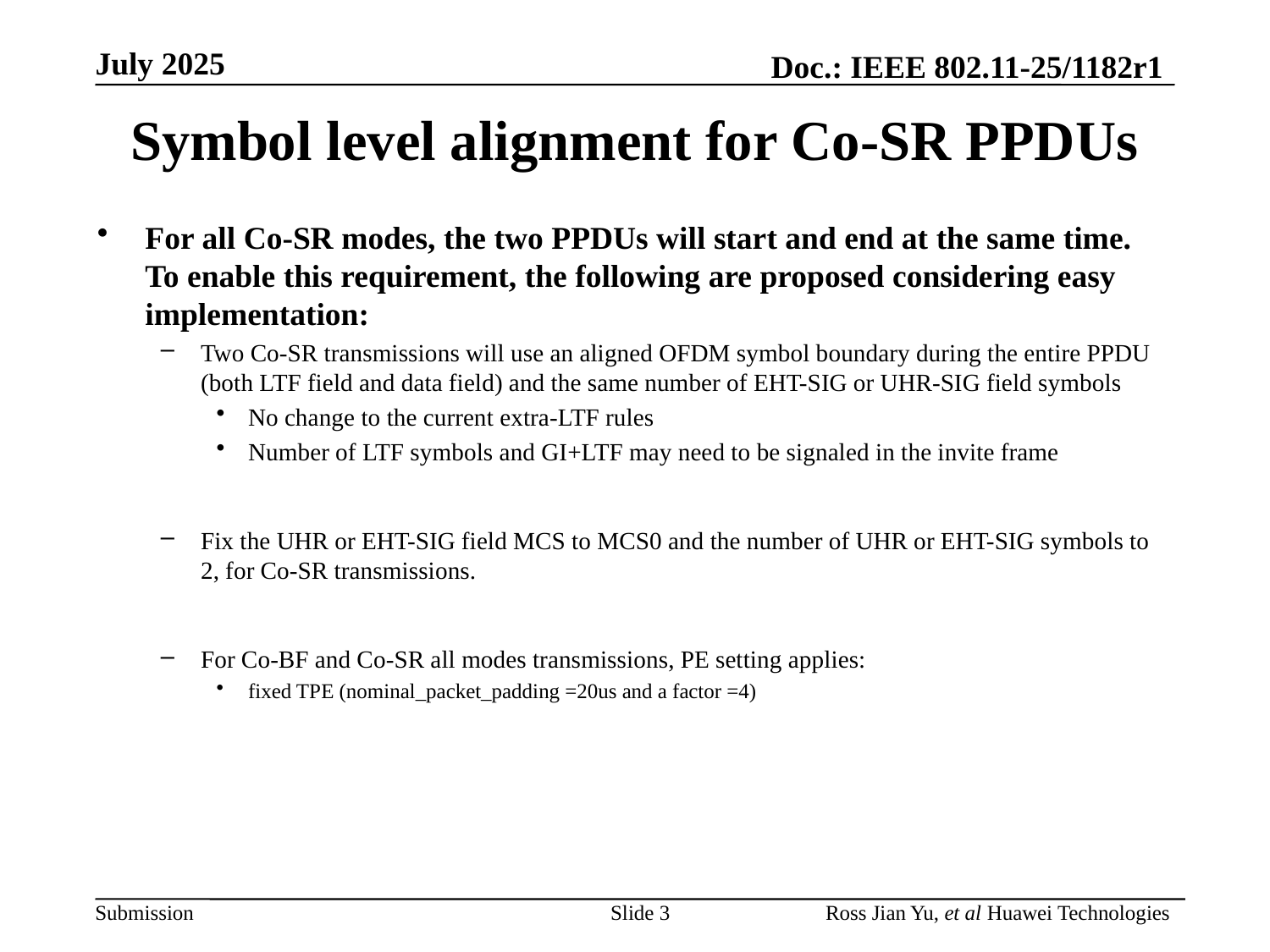

# Symbol level alignment for Co-SR PPDUs
For all Co-SR modes, the two PPDUs will start and end at the same time. To enable this requirement, the following are proposed considering easy implementation:
Two Co-SR transmissions will use an aligned OFDM symbol boundary during the entire PPDU (both LTF field and data field) and the same number of EHT-SIG or UHR-SIG field symbols
No change to the current extra-LTF rules
Number of LTF symbols and GI+LTF may need to be signaled in the invite frame

Fix the UHR or EHT-SIG field MCS to MCS0 and the number of UHR or EHT-SIG symbols to 2, for Co-SR transmissions.

For Co-BF and Co-SR all modes transmissions, PE setting applies:
fixed TPE (nominal_packet_padding =20us and a factor =4)

Slide 3